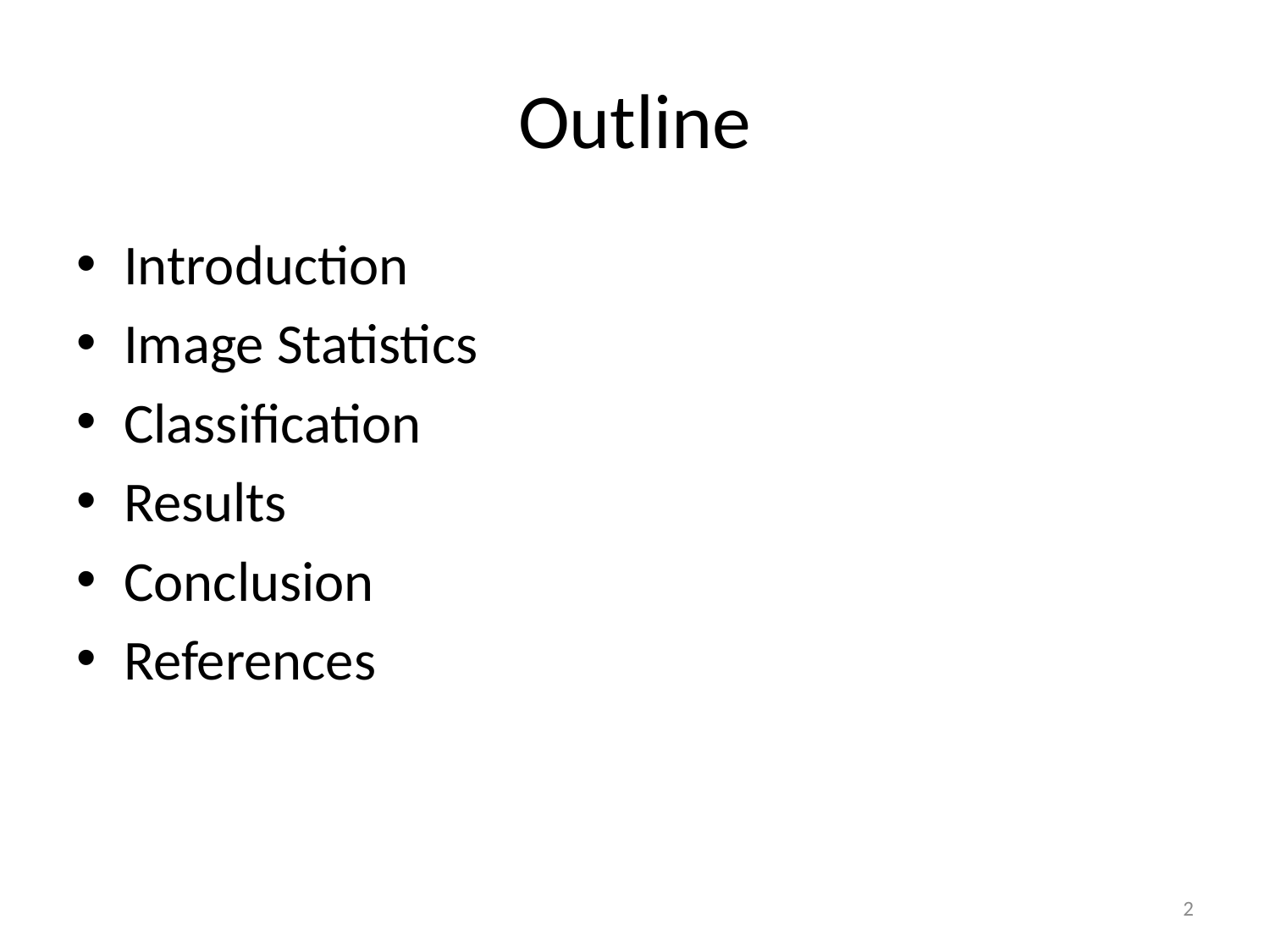

# Outline
Introduction
Image Statistics
Classification
Results
Conclusion
References
2